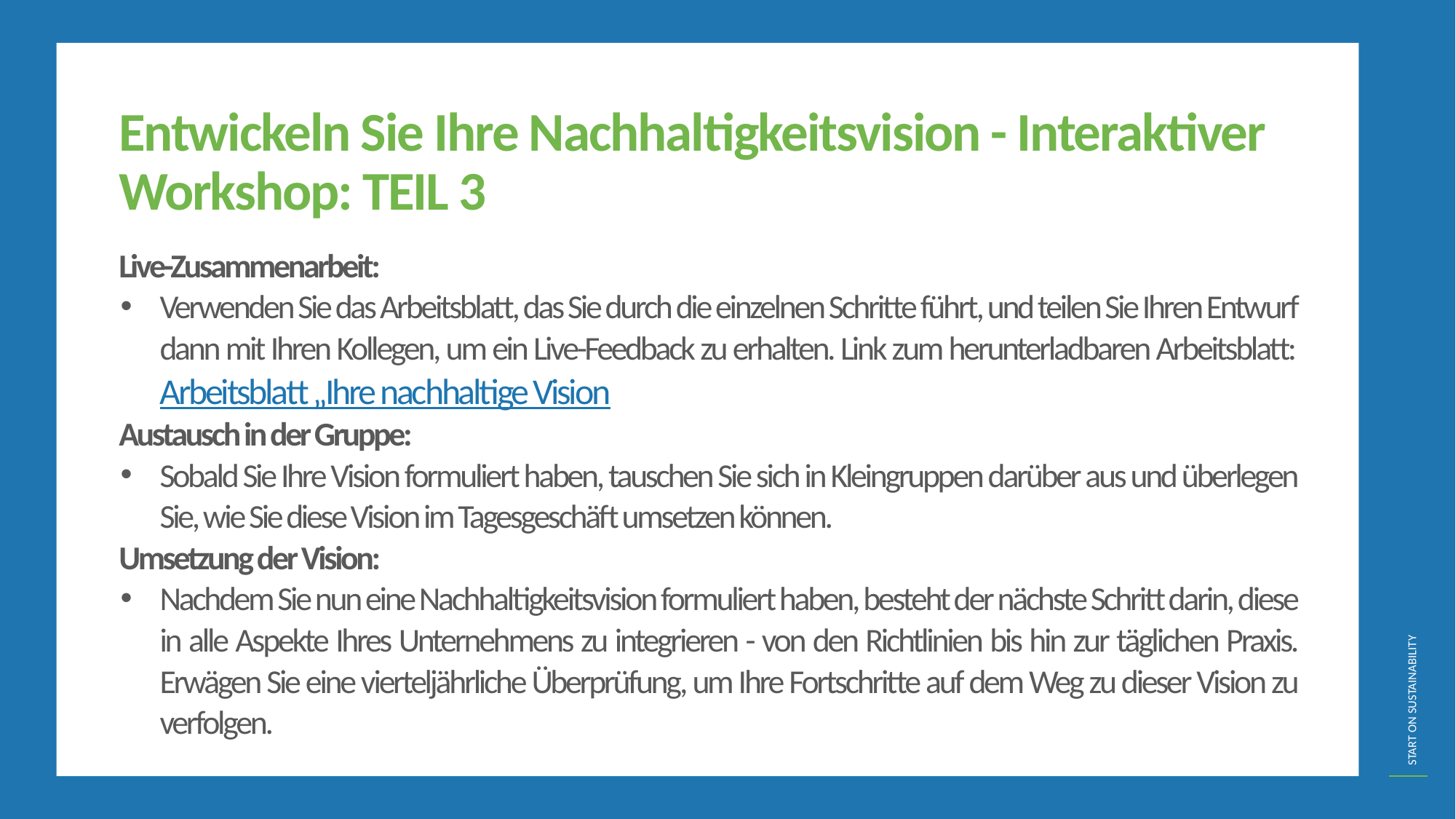

Entwickeln Sie Ihre Nachhaltigkeitsvision - Interaktiver Workshop: TEIL 3
Live-Zusammenarbeit:
Verwenden Sie das Arbeitsblatt, das Sie durch die einzelnen Schritte führt, und teilen Sie Ihren Entwurf dann mit Ihren Kollegen, um ein Live-Feedback zu erhalten. Link zum herunterladbaren Arbeitsblatt: Arbeitsblatt „Ihre nachhaltige Vision
Austausch in der Gruppe:
Sobald Sie Ihre Vision formuliert haben, tauschen Sie sich in Kleingruppen darüber aus und überlegen Sie, wie Sie diese Vision im Tagesgeschäft umsetzen können.
Umsetzung der Vision:
Nachdem Sie nun eine Nachhaltigkeitsvision formuliert haben, besteht der nächste Schritt darin, diese in alle Aspekte Ihres Unternehmens zu integrieren - von den Richtlinien bis hin zur täglichen Praxis. Erwägen Sie eine vierteljährliche Überprüfung, um Ihre Fortschritte auf dem Weg zu dieser Vision zu verfolgen.